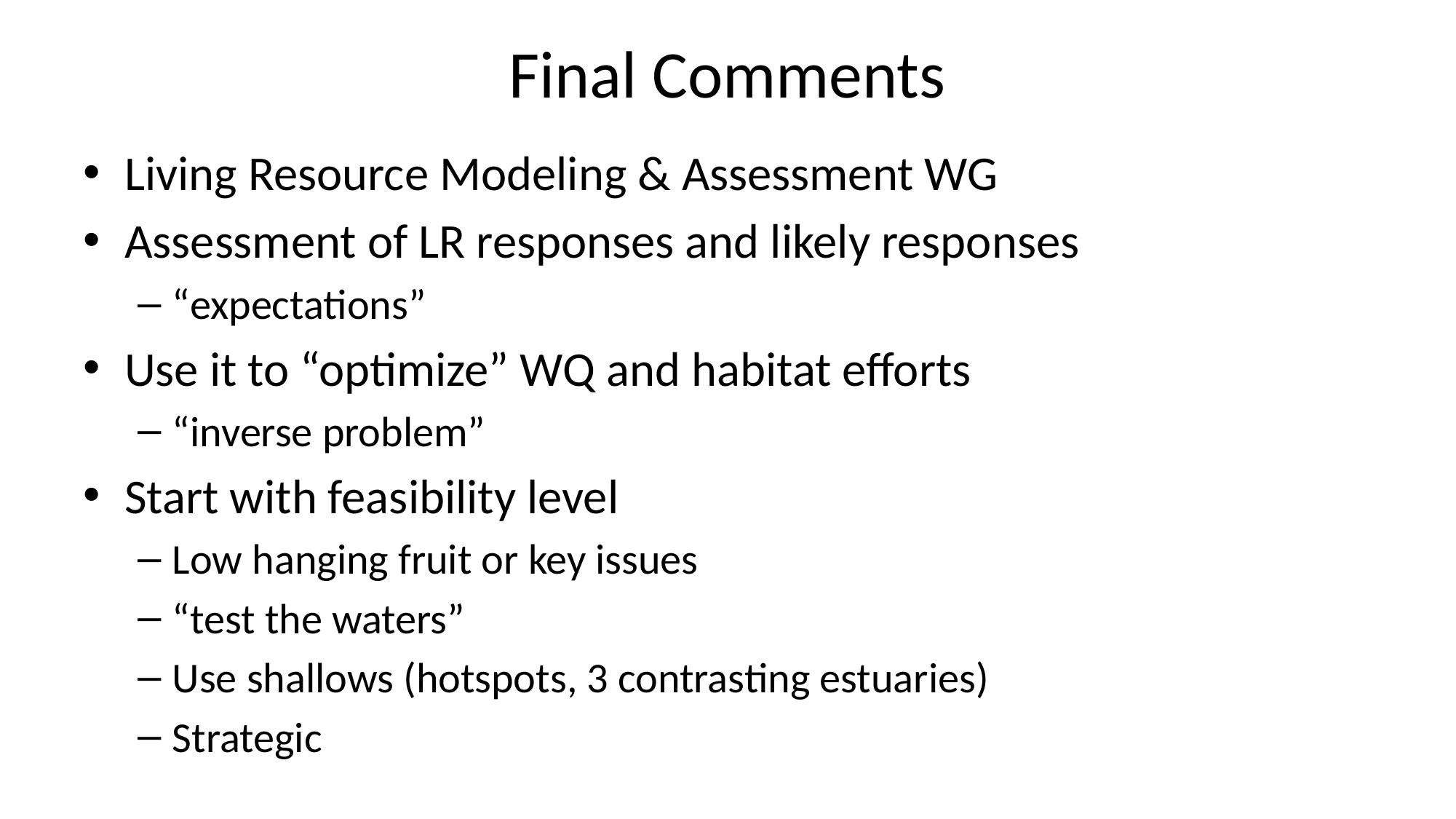

# Final Comments
Living Resource Modeling & Assessment WG
Assessment of LR responses and likely responses
“expectations”
Use it to “optimize” WQ and habitat efforts
“inverse problem”
Start with feasibility level
Low hanging fruit or key issues
“test the waters”
Use shallows (hotspots, 3 contrasting estuaries)
Strategic